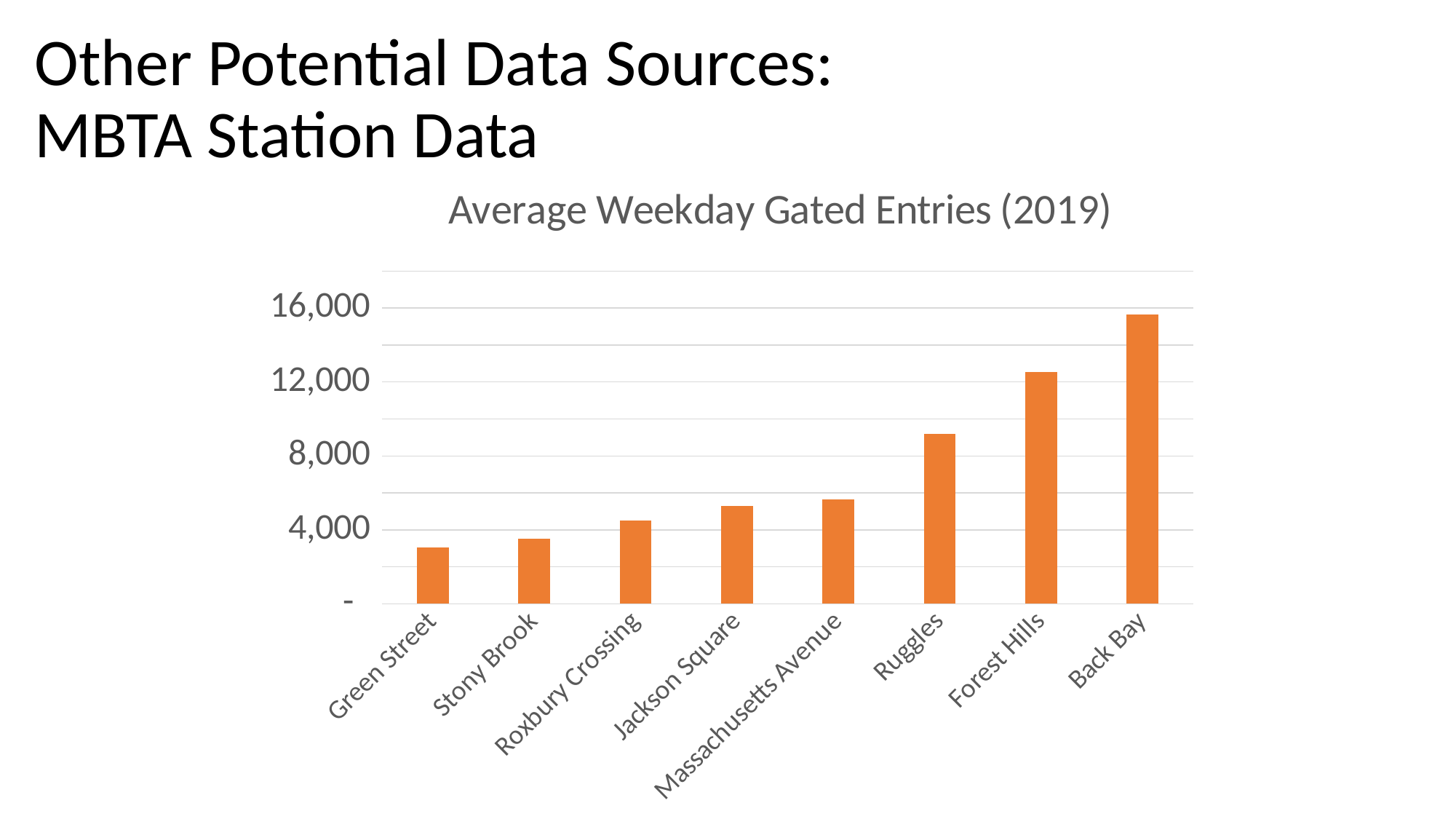

# Other Potential Data Sources: MBTA Station Data

### Chart:  Average Weekday Gated Entries (2019)

| Category |  Average Weekday Gated Entries  |
|---|---|
| Green Street | 3055.0 |
| Stony Brook | 3501.0 |
| Roxbury Crossing | 4501.0 |
| Jackson Square | 5284.0 |
| Massachusetts Avenue | 5627.0 |
| Ruggles | 9199.0 |
| Forest Hills | 12538.0 |
| Back Bay | 15646.0 |